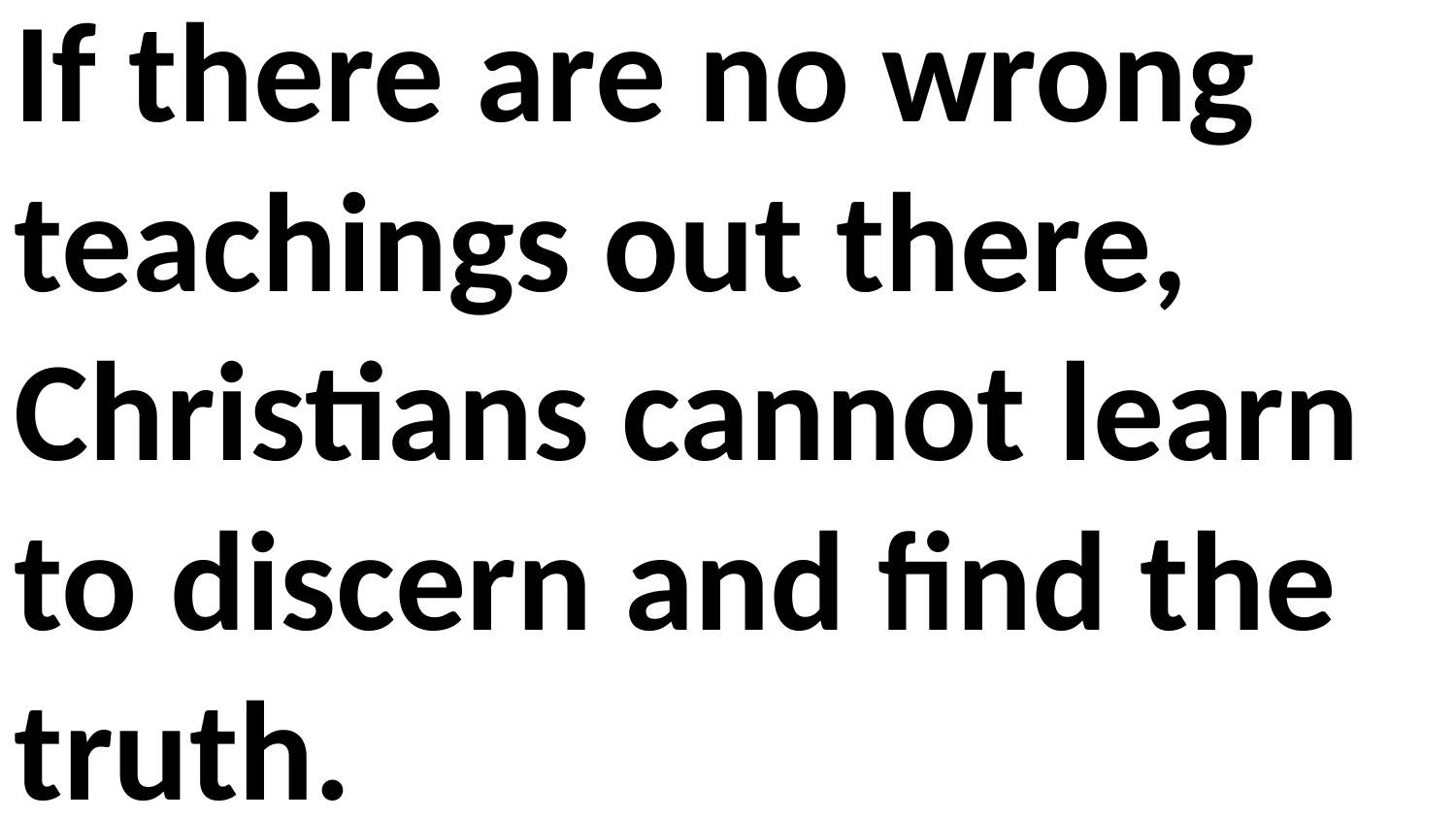

If there are no wrong teachings out there, Christians cannot learn to discern and find the truth.